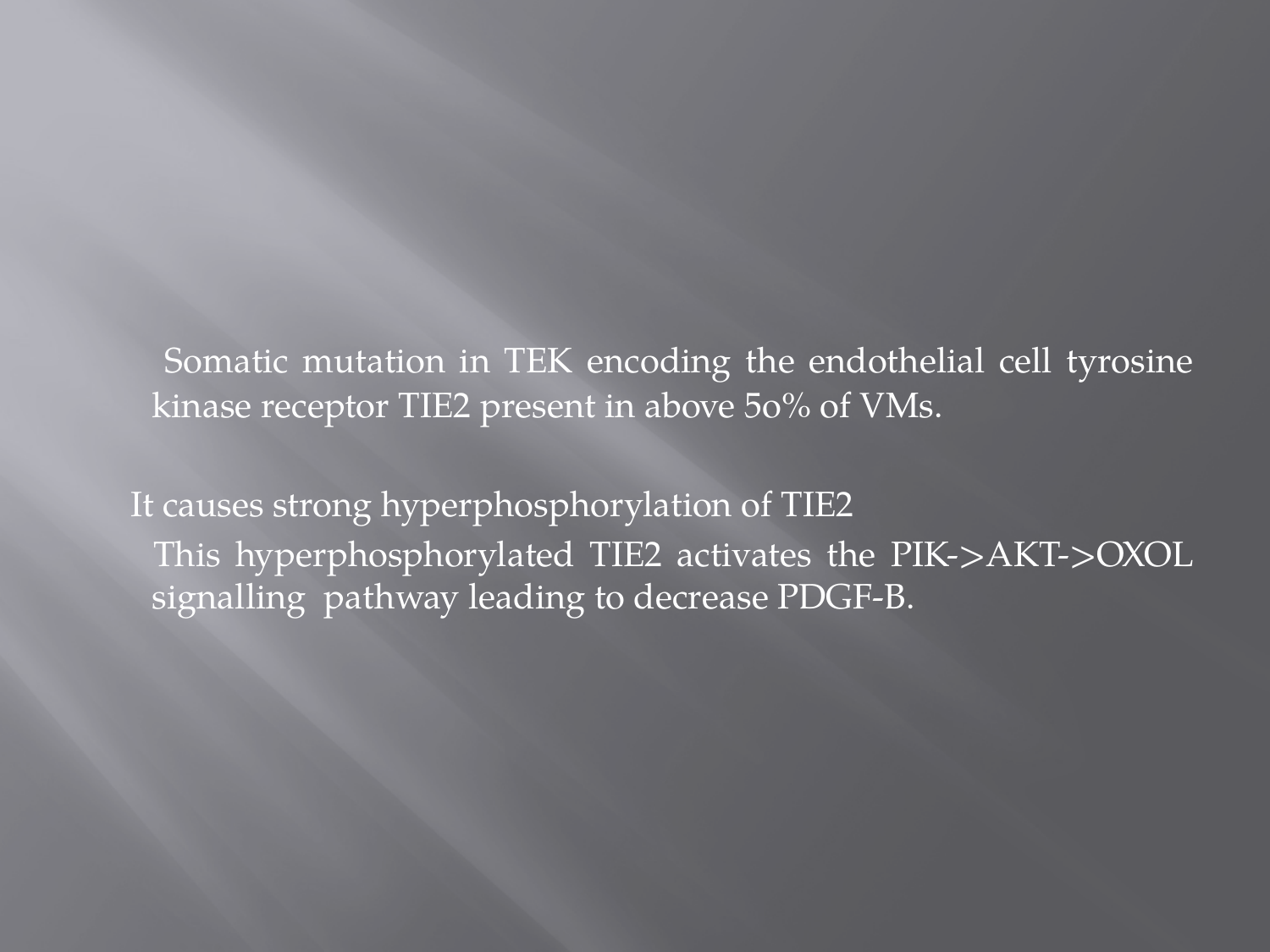

Somatic mutation in TEK encoding the endothelial cell tyrosine kinase receptor TIE2 present in above 5o% of VMs.

    It causes strong hyperphosphorylation of TIE2
    This hyperphosphorylated TIE2 activates the PIK->AKT->OXOL signalling  pathway leading to decrease PDGF-B.